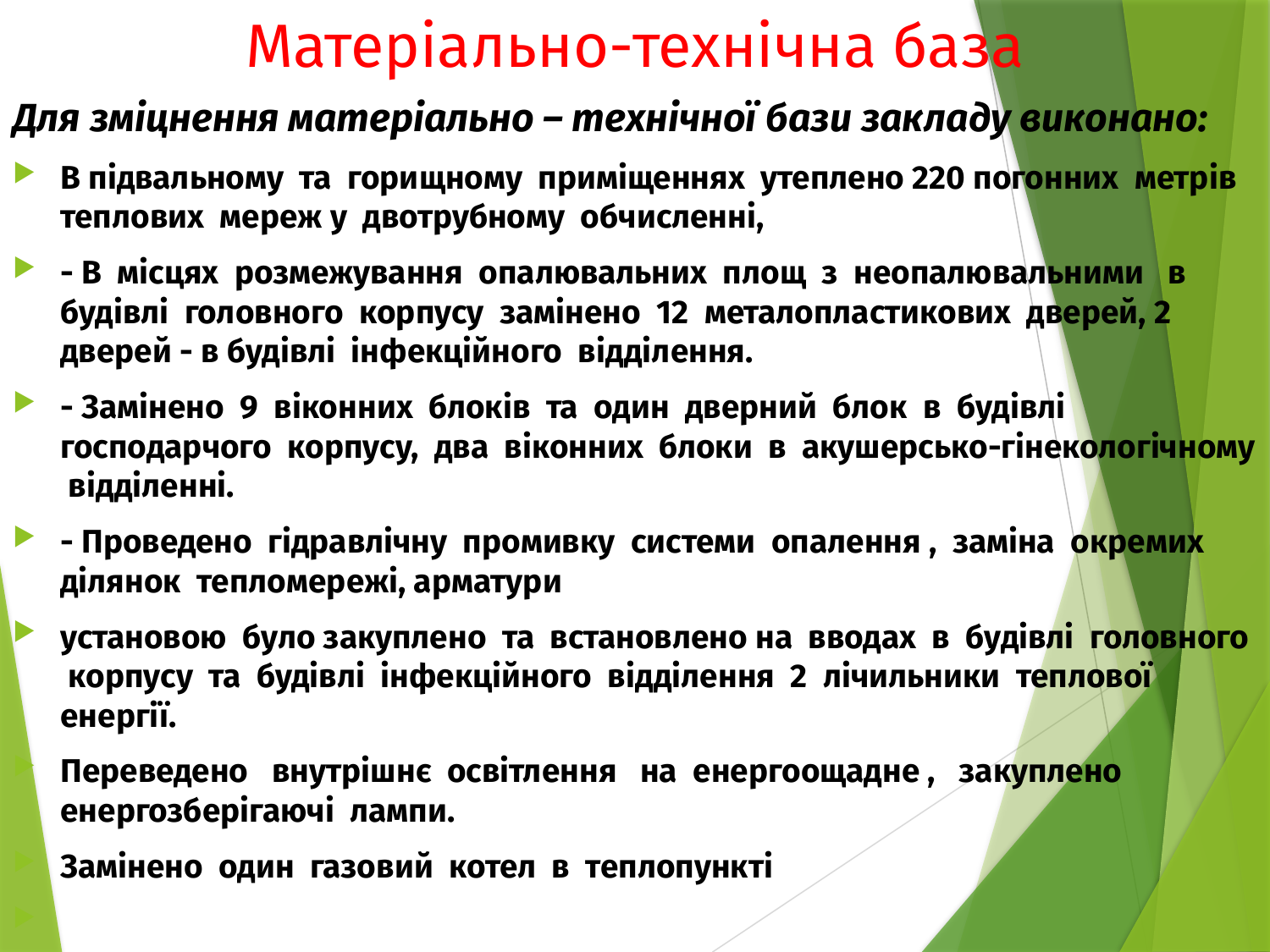

# Матеріально-технічна база
Для зміцнення матеріально – технічної бази закладу виконано:
В підвальному  та  горищному  приміщеннях  утеплено 220 погонних  метрів  теплових  мереж у  двотрубному  обчисленні,
- В  місцях  розмежування  опалювальних  площ  з  неопалювальними   в  будівлі  головного  корпусу  замінено  12  металопластикових  дверей, 2  дверей - в будівлі  інфекційного  відділення.
- Замінено  9  віконних  блоків  та  один  дверний  блок  в  будівлі  господарчого  корпусу,  два  віконних  блоки  в  акушерсько-гінекологічному  відділенні.
- Проведено  гідравлічну  промивку  системи  опалення ,  заміна  окремих  ділянок  тепломережі, арматури
установою  було закуплено  та  встановлено на  вводах  в  будівлі  головного  корпусу  та  будівлі  інфекційного  відділення  2  лічильники  теплової  енергії.
Переведено   внутрішнє  освітлення   на  енергоощадне ,   закуплено  енергозберігаючі  лампи.
Замінено  один  газовий  котел  в  теплопункті